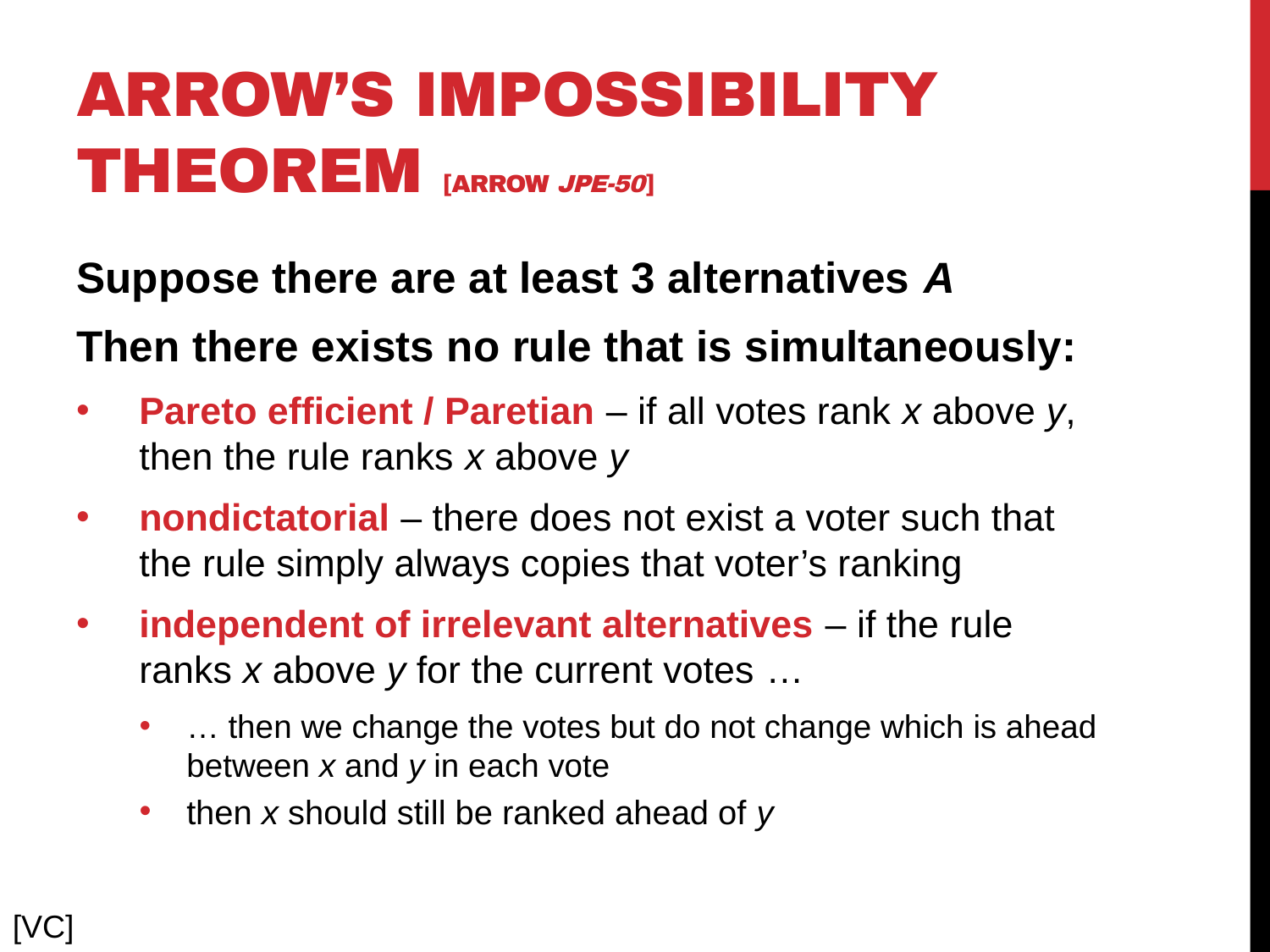

# Arrow’s impossibility theorem [Arrow JPE-50]
Suppose there are at least 3 alternatives A
Then there exists no rule that is simultaneously:
Pareto efficient / Paretian – if all votes rank x above y, then the rule ranks x above y
nondictatorial – there does not exist a voter such that the rule simply always copies that voter’s ranking
independent of irrelevant alternatives – if the rule ranks x above y for the current votes …
… then we change the votes but do not change which is ahead between x and y in each vote
then x should still be ranked ahead of y

[VC]